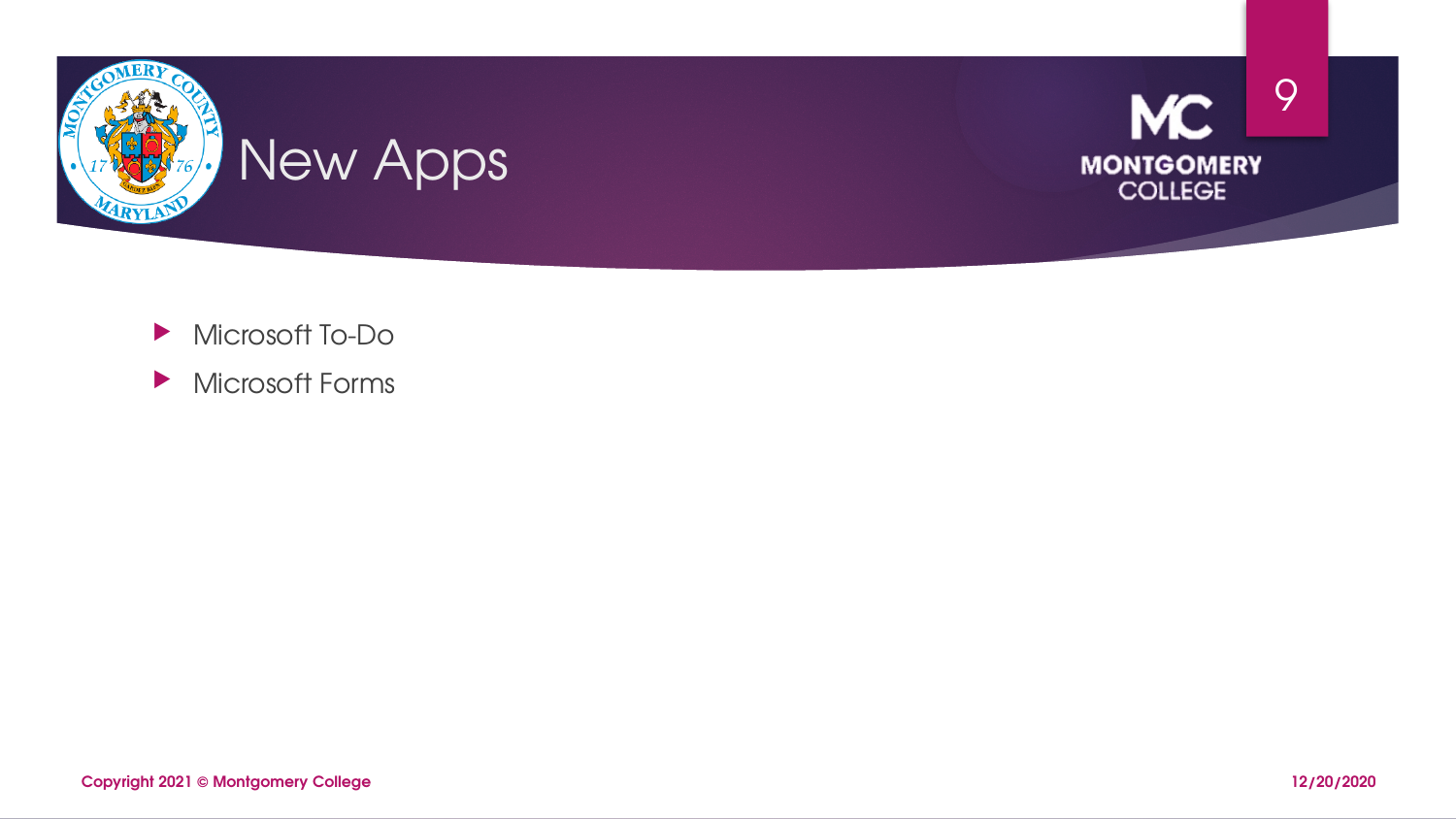

9
# New Apps
Microsoft To-Do
Microsoft Forms
Copyright 2021 © Montgomery College
12/20/2020